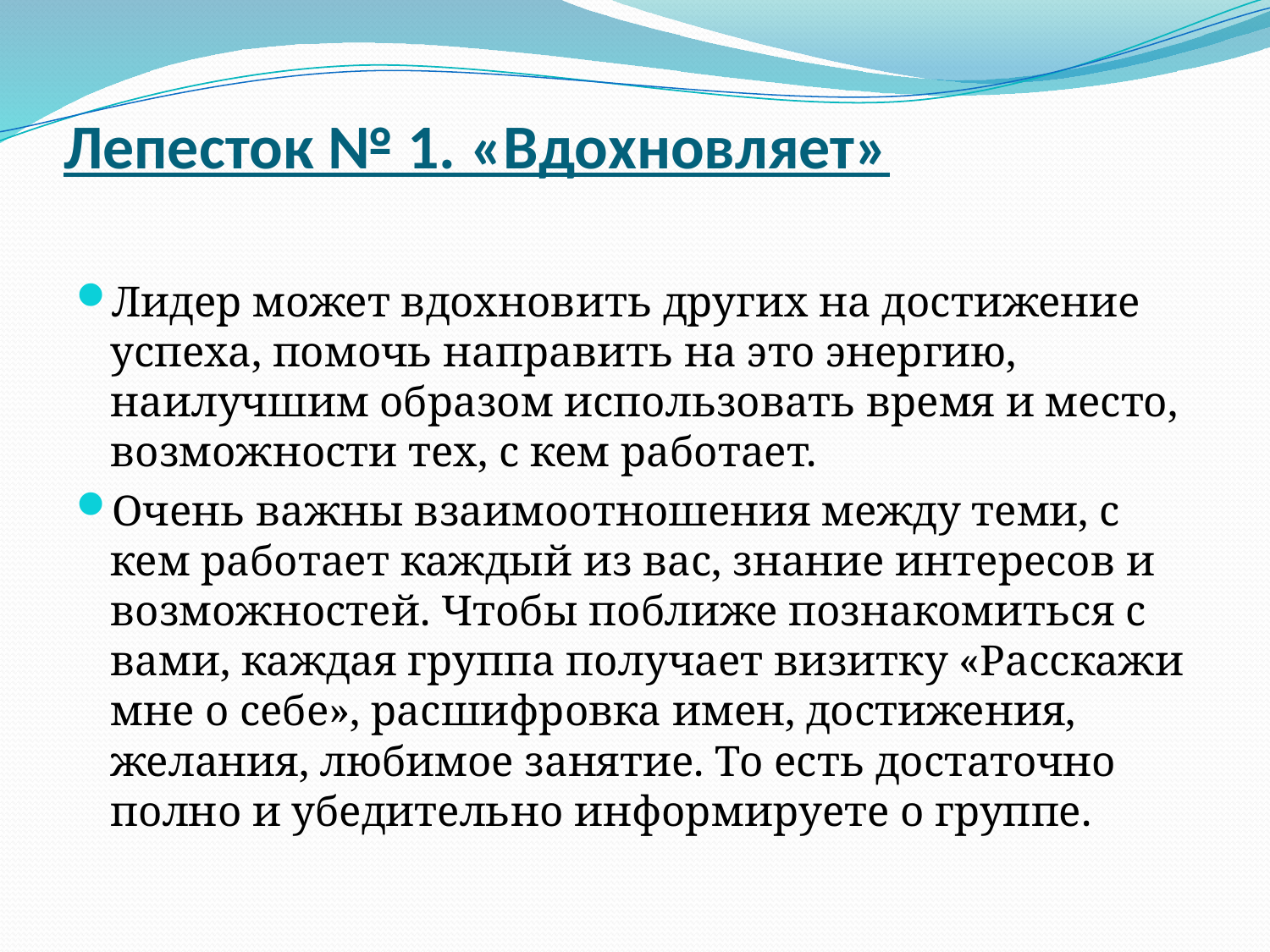

# Лепесток № 1. «Вдохновляет»
Лидер может вдохновить других на достижение успеха, помочь направить на это энергию, наилучшим образом использовать время и место, возможности тех, с кем работает.
Очень важны взаимоотношения между теми, с кем работает каждый из вас, знание интересов и возможностей. Чтобы поближе познакомиться с вами, каждая группа получает визитку «Расскажи мне о себе», расшифровка имен, достижения, желания, любимое занятие. То есть достаточно полно и убедительно информируете о группе.